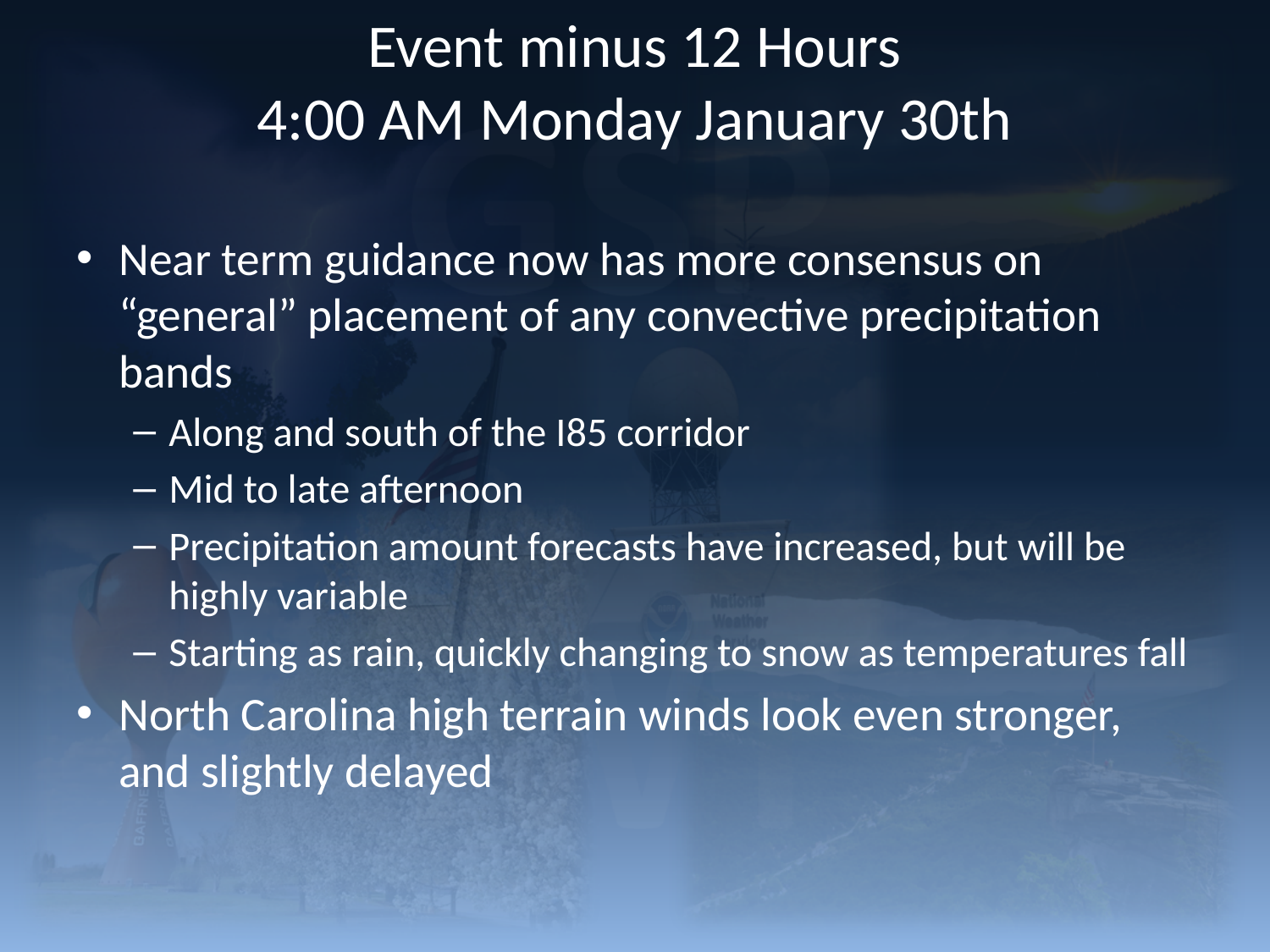

# Event minus 12 Hours 4:00 AM Monday January 30th
Near term guidance now has more consensus on “general” placement of any convective precipitation bands
Along and south of the I85 corridor
Mid to late afternoon
Precipitation amount forecasts have increased, but will be highly variable
Starting as rain, quickly changing to snow as temperatures fall
North Carolina high terrain winds look even stronger, and slightly delayed